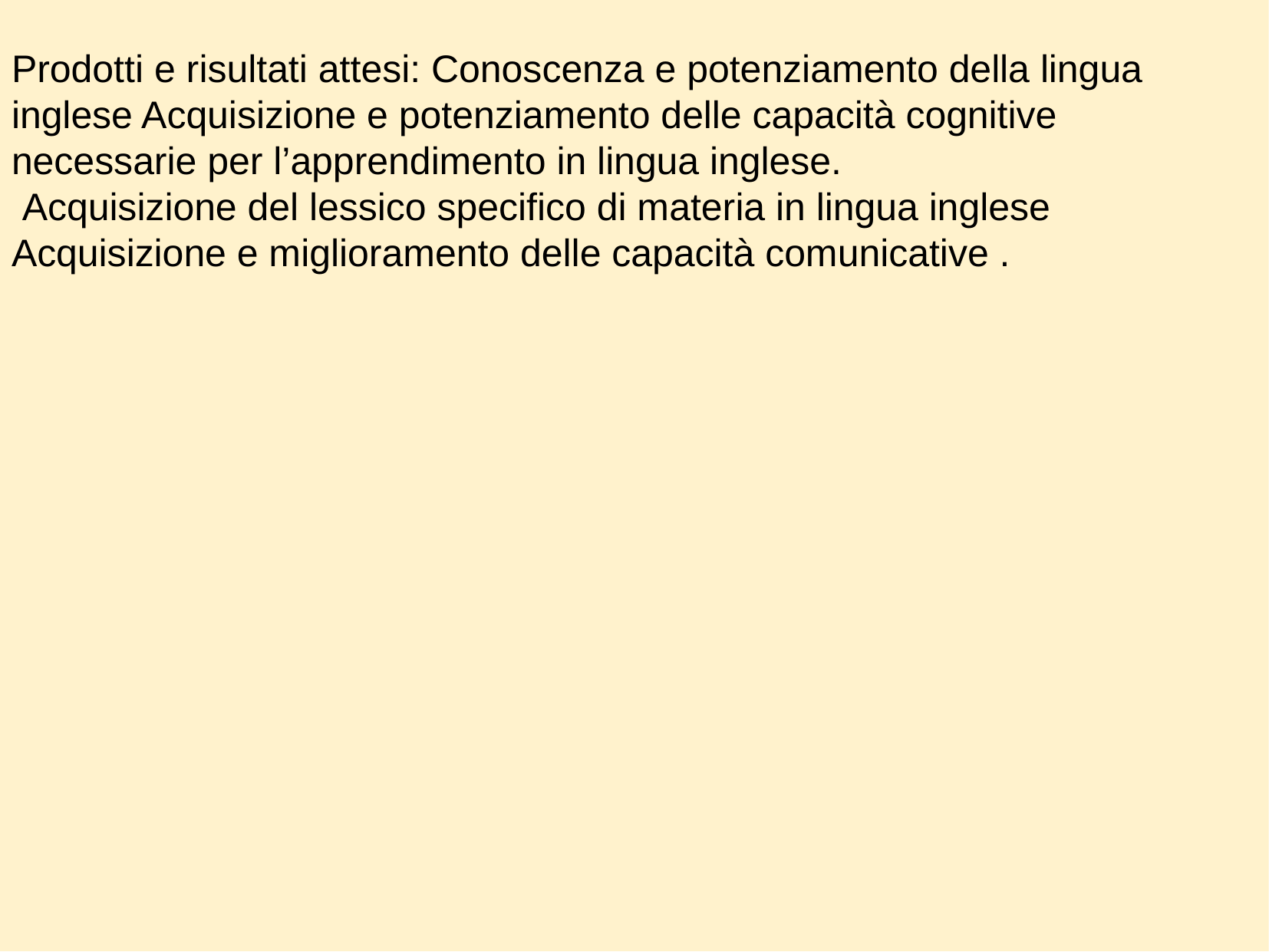

Prodotti e risultati attesi: Conoscenza e potenziamento della lingua inglese Acquisizione e potenziamento delle capacità cognitive necessarie per l’apprendimento in lingua inglese.
 Acquisizione del lessico specifico di materia in lingua inglese Acquisizione e miglioramento delle capacità comunicative .